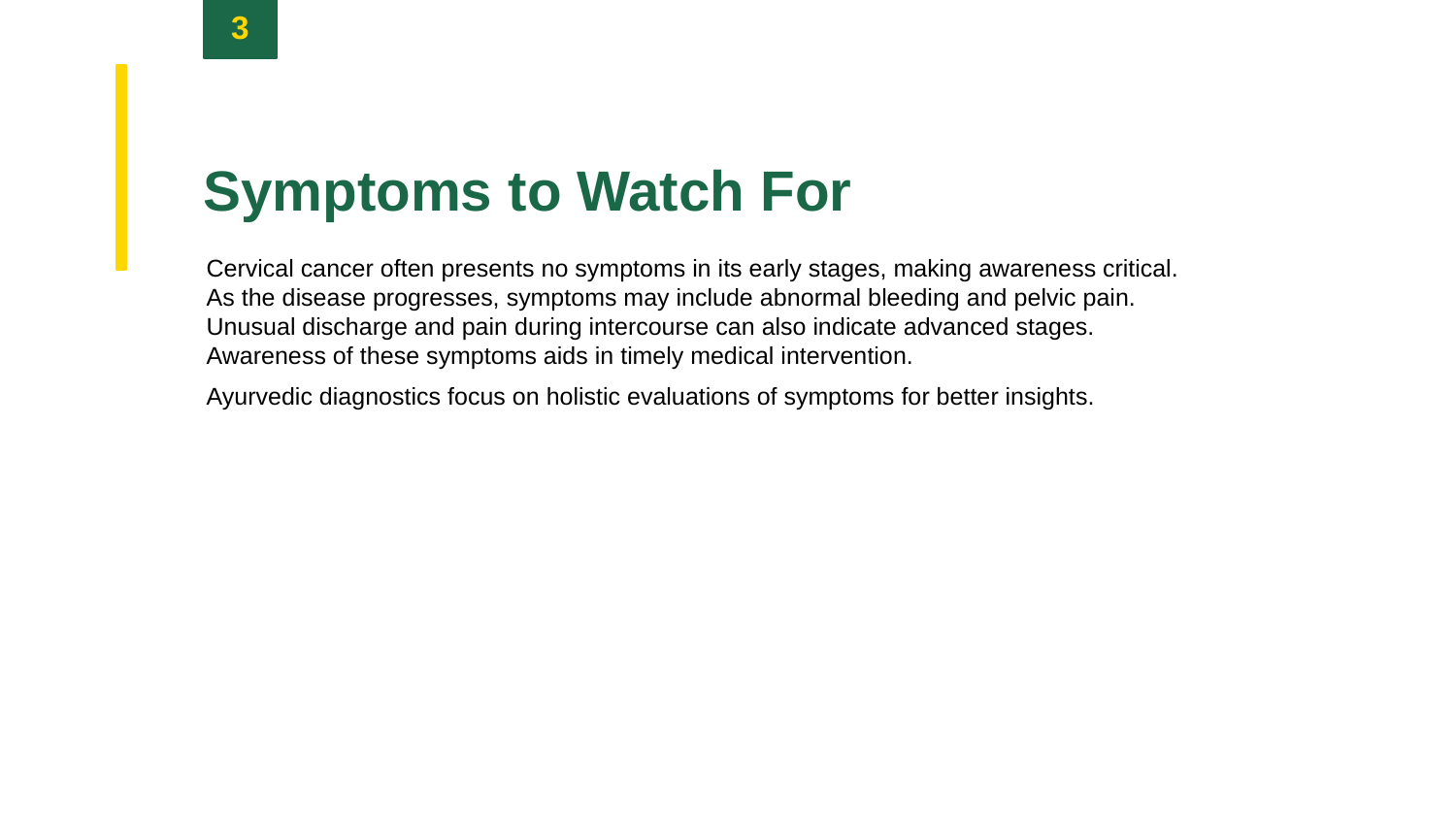

3

Symptoms to Watch For
Cervical cancer often presents no symptoms in its early stages, making awareness critical.
As the disease progresses, symptoms may include abnormal bleeding and pelvic pain.
Unusual discharge and pain during intercourse can also indicate advanced stages.
Awareness of these symptoms aids in timely medical intervention.
Ayurvedic diagnostics focus on holistic evaluations of symptoms for better insights.